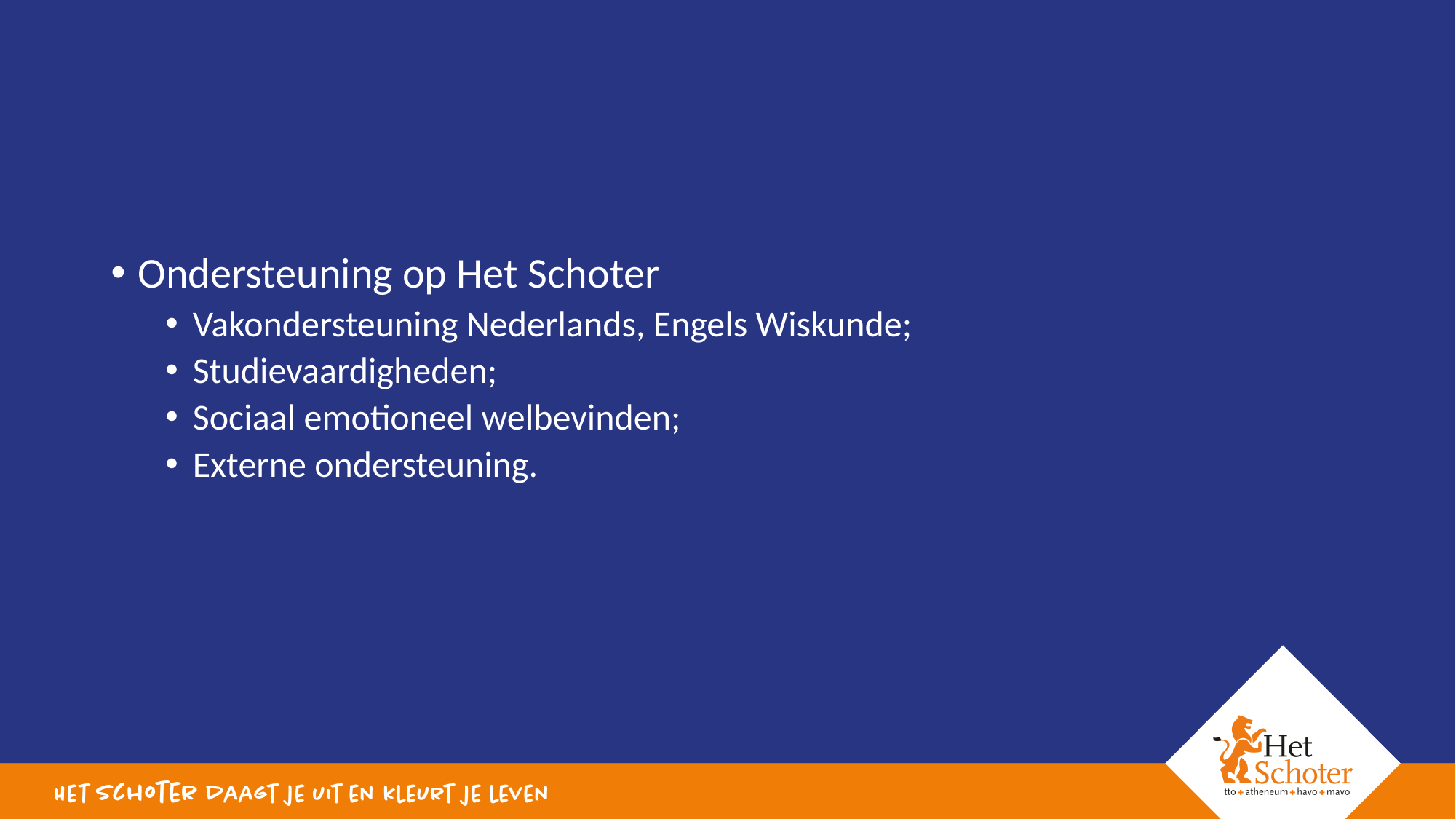

Ondersteuning op Het Schoter
Vakondersteuning Nederlands, Engels Wiskunde;
Studievaardigheden;
Sociaal emotioneel welbevinden;
Externe ondersteuning.